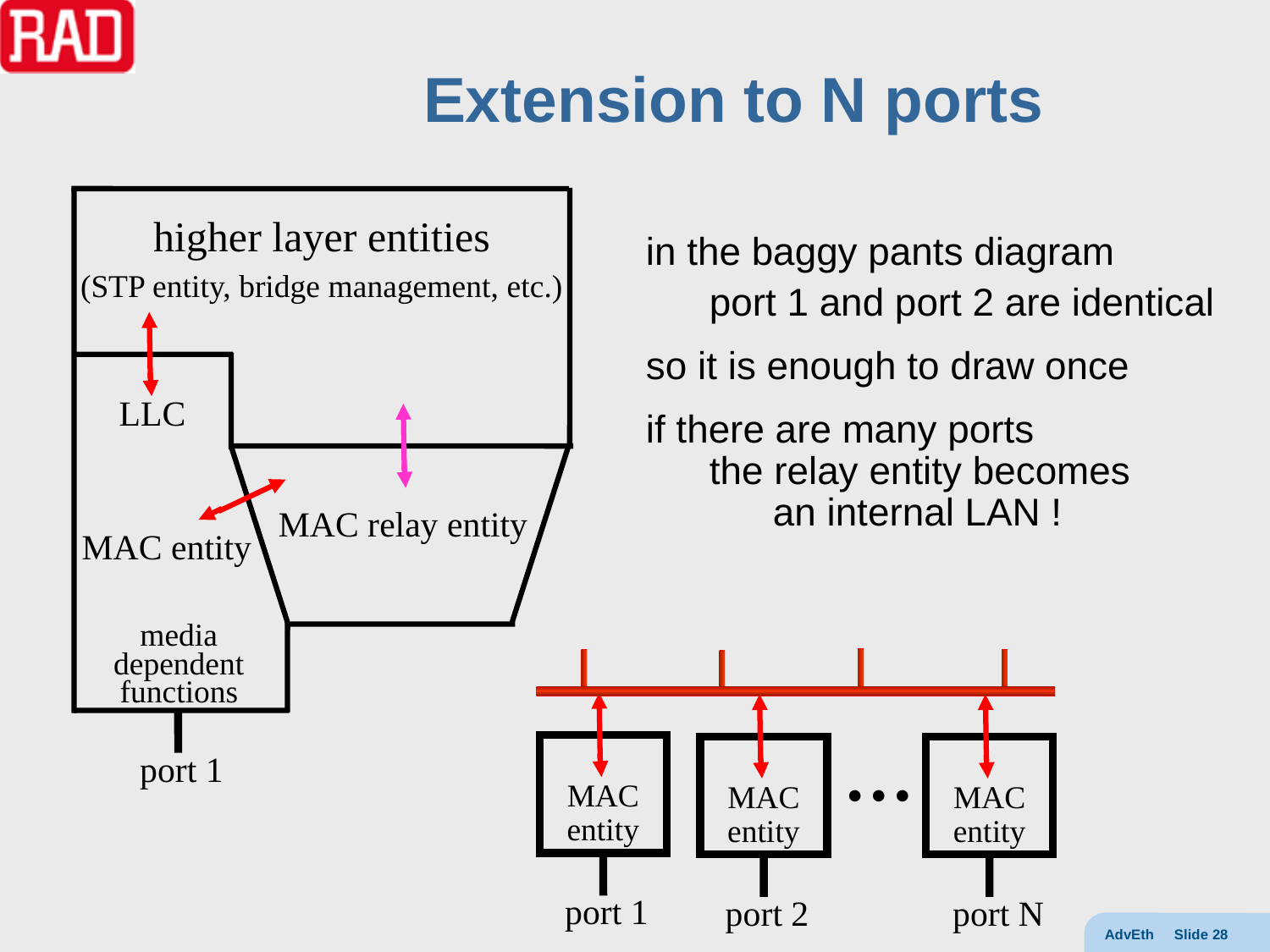

# Extension to N ports

higher layer entities
(STP entity, bridge management, etc.)
in the baggy pants diagram
port 1 and port 2 are identical
so it is enough to draw once
if there are many ports
the relay entity becomes
an internal LAN !

LLC

MAC relay entity
MAC entity
media
dependent
functions

…

MAC
entity

MAC
entity

MAC
entity
port 1

port 1
port 2
port N
AdvEth     Slide 28